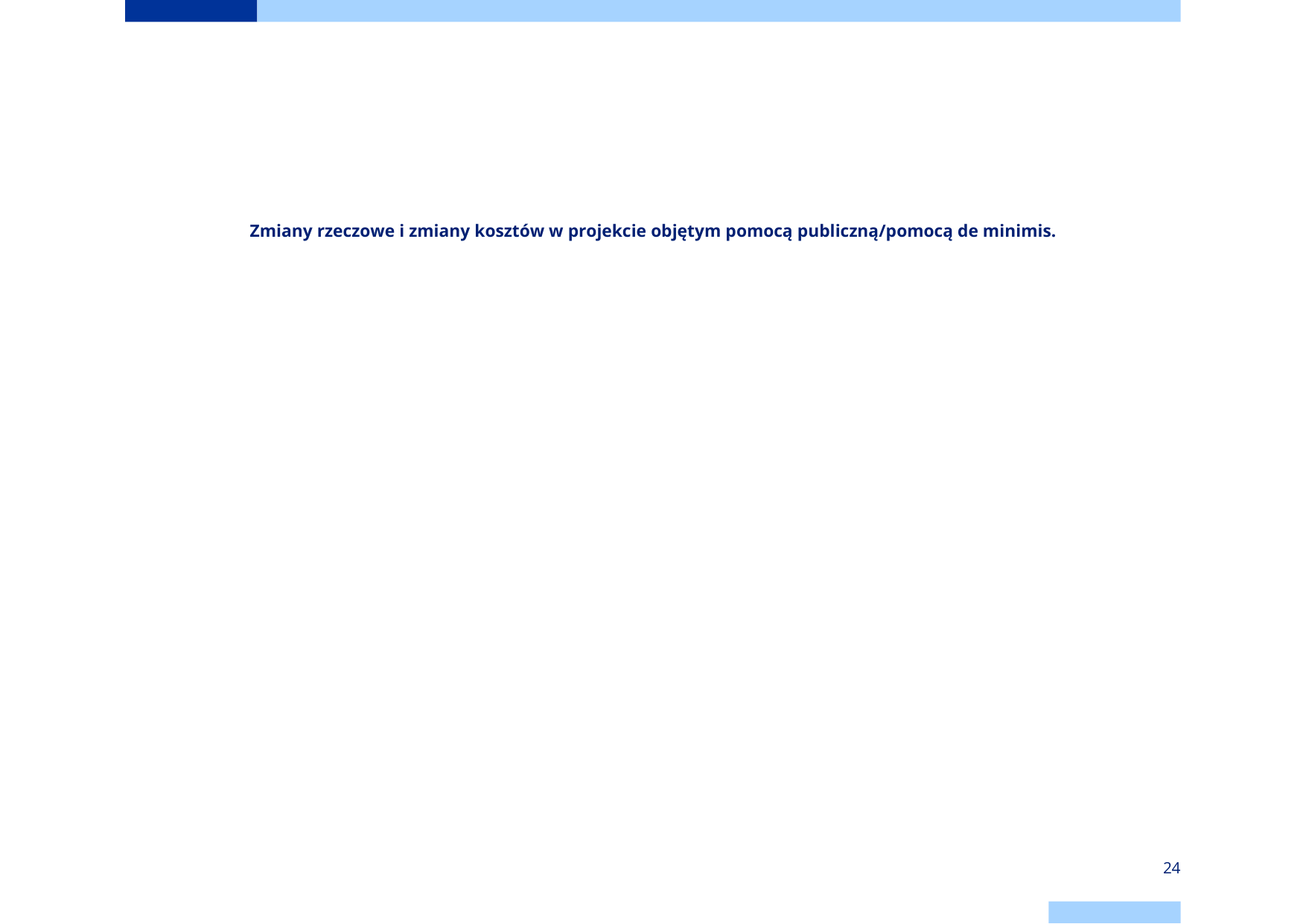

# Zmiany rzeczowe i zmiany kosztów w projekcie objętym pomocą publiczną/pomocą de minimis.
24